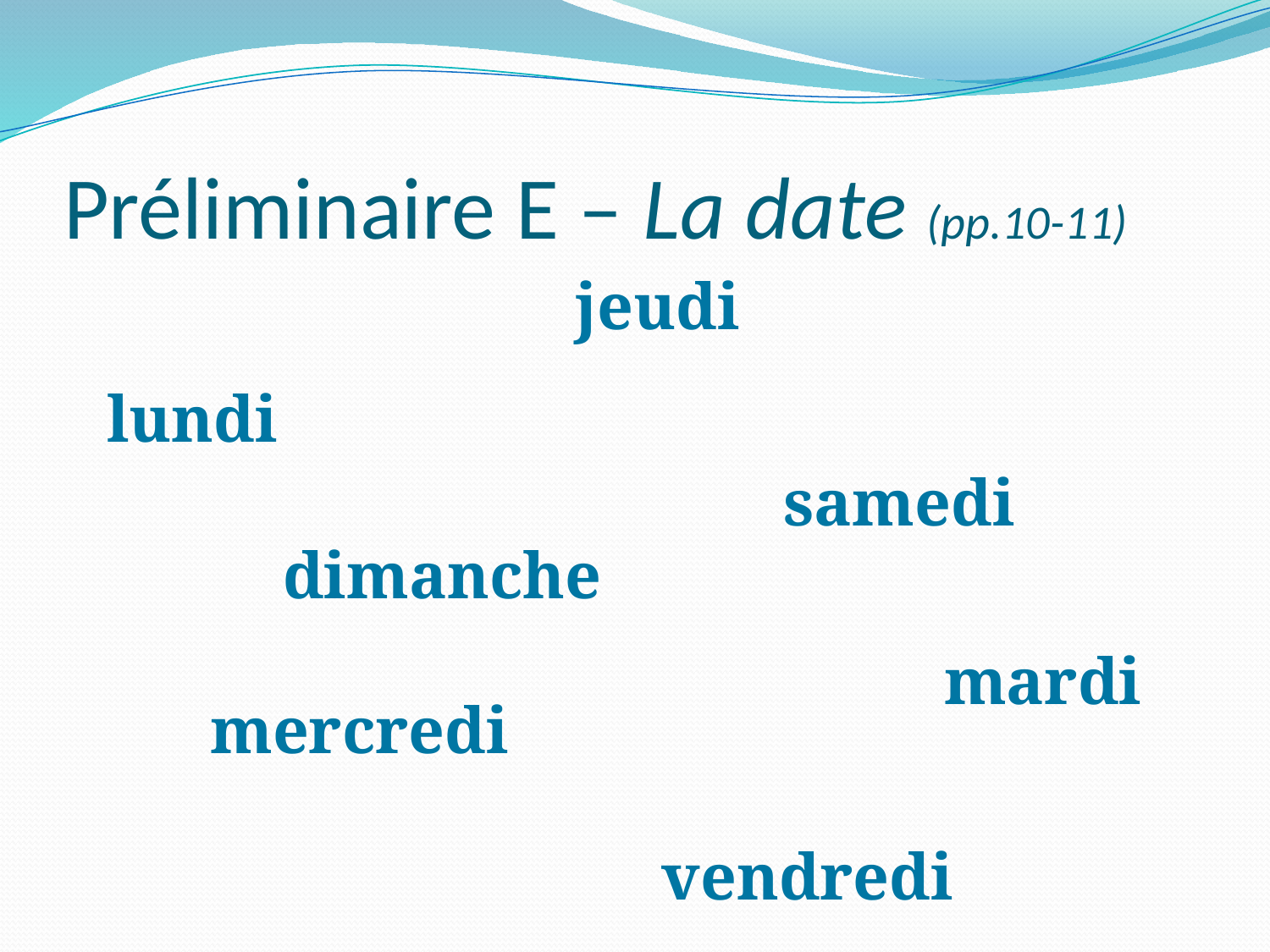

# Préliminaire E – La date (pp.10-11)
jeudi
lundi
samedi
dimanche
mardi
mercredi
vendredi